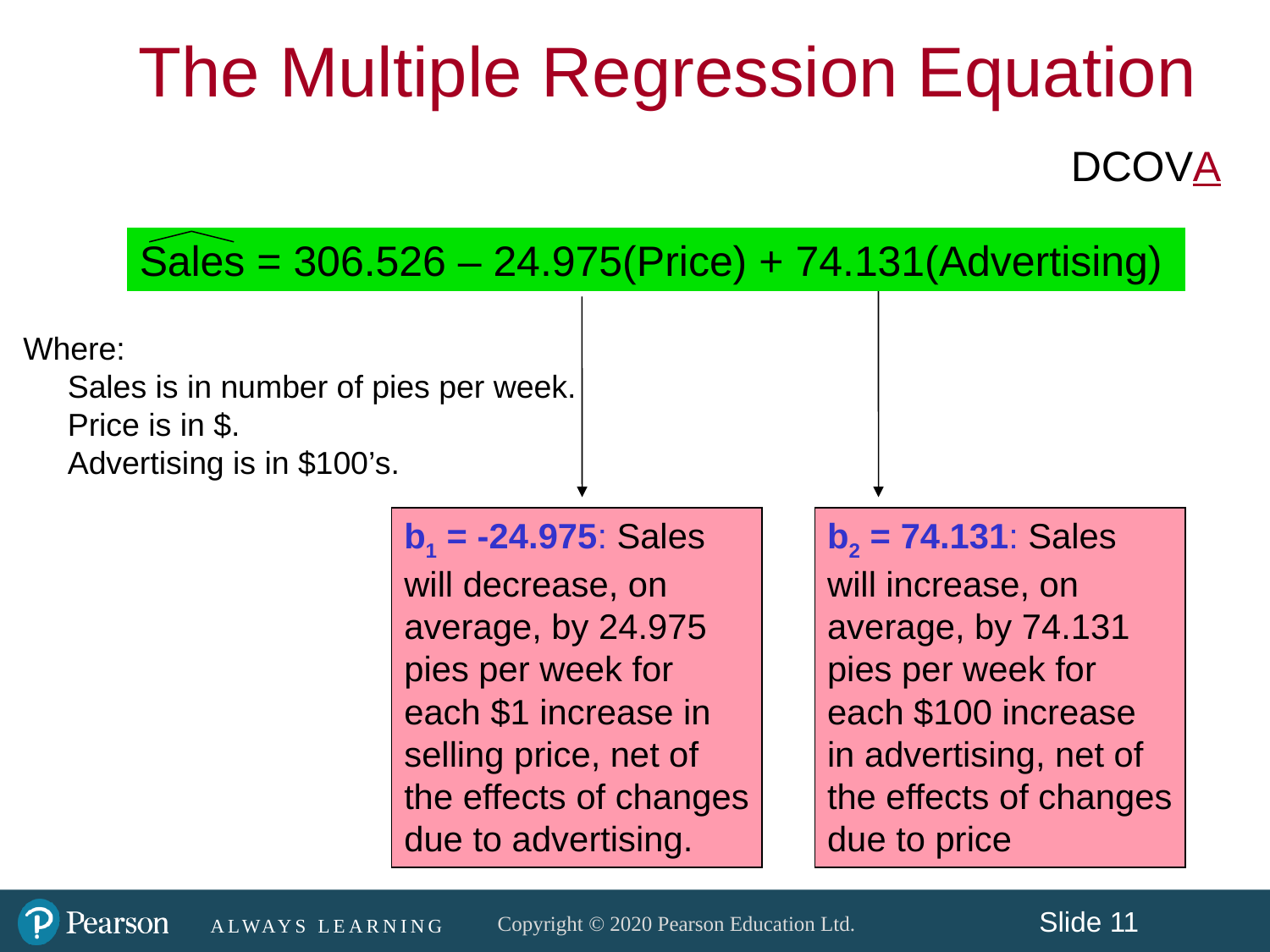

The Multiple Regression Equation
DCOVA
Sales = 306.526 – 24.975(Price) + 74.131(Advertising)

Where:
     Sales is in number of pies per week.
     Price is in $.
     Advertising is in $100’s.

b1 = -24.975: Sales will decrease, on average, by 24.975 pies per week for each $1 increase in selling price, net of the effects of changes due to advertising.

b2 = 74.131: Sales will increase, on average, by 74.131 pies per week for each $100 increase in advertising, net of the effects of changes due to price